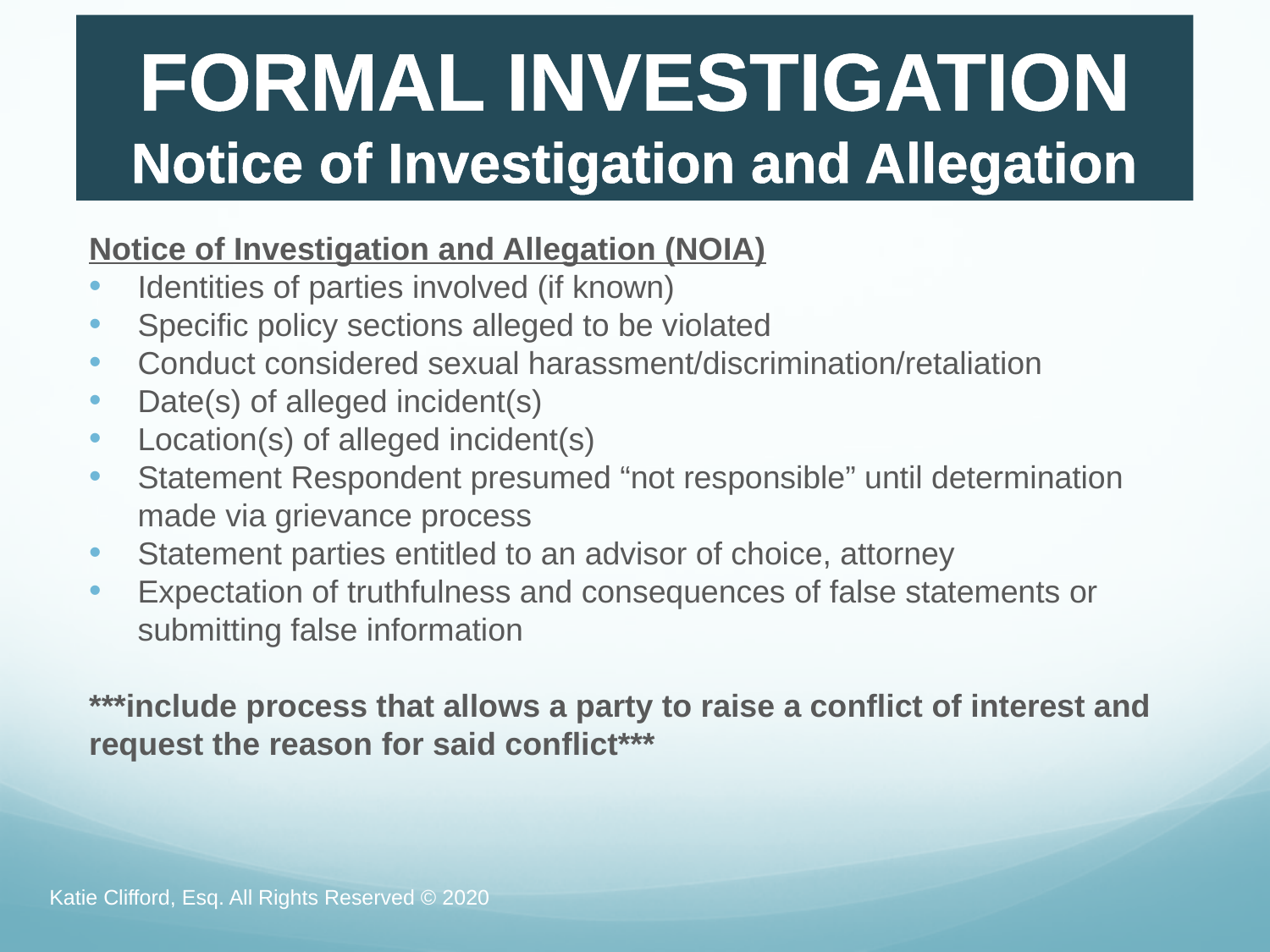

# FORMAL INVESTIGATION Notice of Investigation and Allegation
Notice of Investigation and Allegation (NOIA)
Identities of parties involved (if known)
Specific policy sections alleged to be violated
Conduct considered sexual harassment/discrimination/retaliation
Date(s) of alleged incident(s)
Location(s) of alleged incident(s)
Statement Respondent presumed “not responsible” until determination made via grievance process
Statement parties entitled to an advisor of choice, attorney
Expectation of truthfulness and consequences of false statements or submitting false information

***include process that allows a party to raise a conflict of interest and request the reason for said conflict***
Katie Clifford, Esq. All Rights Reserved © 2020